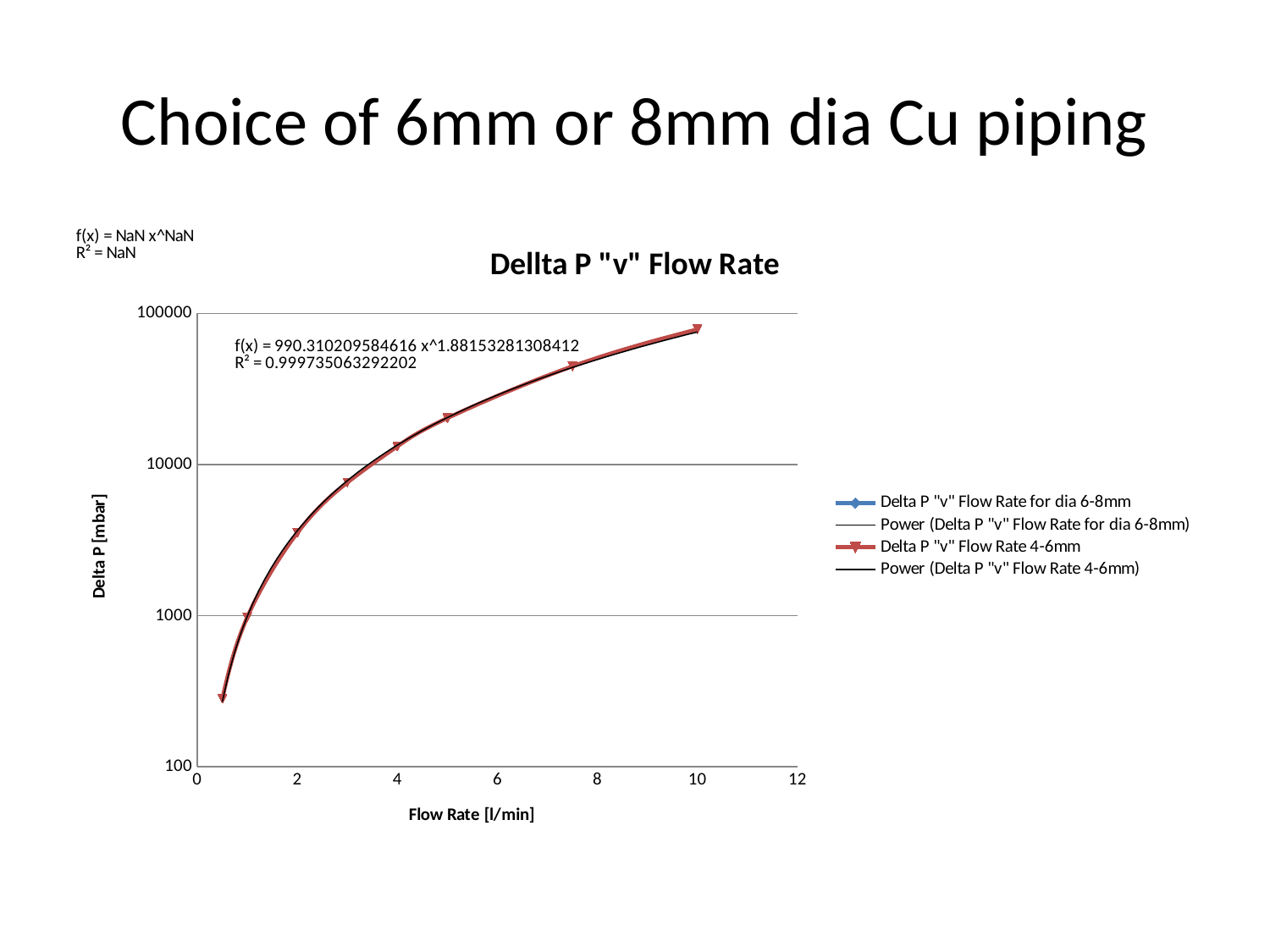

# Choice of 6mm or 8mm dia Cu piping

### Chart: Dellta P "v" Flow Rate

| Category |  |  |
|---|---|---|